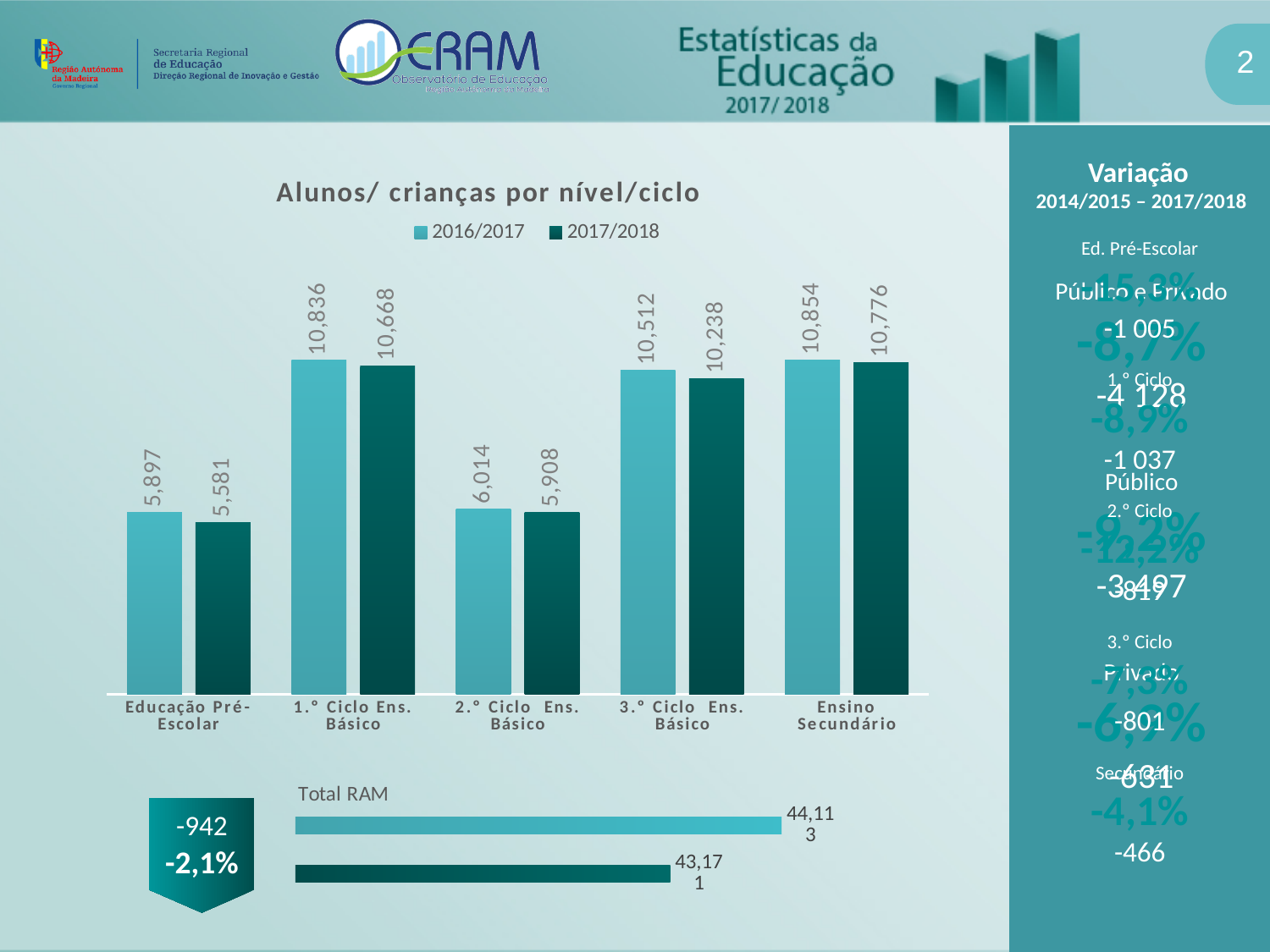

2

Variação
2014/2015 – 2017/2018

### Chart: Alunos/ crianças por nível/ciclo

| Category | 2016/2017 | 2017/2018 |
|---|---|---|
| Educação Pré-Escolar | 5897.0 | 5581.0 |
| 1.º Ciclo Ens. Básico | 10836.0 | 10668.0 |
| 2.º Ciclo  Ens. Básico | 6014.0 | 5908.0 |
| 3.º Ciclo  Ens. Básico | 10512.0 | 10238.0 |
| Ensino Secundário | 10854.0 | 10776.0 |

Ed. Pré-Escolar
-15,3%
-1 005

1.º Ciclo
-8,9%
-1 037

2.º Ciclo
-12,2%
-819

3.º Ciclo
-7,3%
-801

Secundário
-4,1%
-466

Público e Privado
-8,7%
-4 128

Público
-9,2%
-3 497

Privado
-6,9%
-631

### Chart:

| Category | Total RAM |
|---|---|
| 2017/2018 | 43171.0 |
| 2016/2017 | 44113.0 |
-942
-2,1%